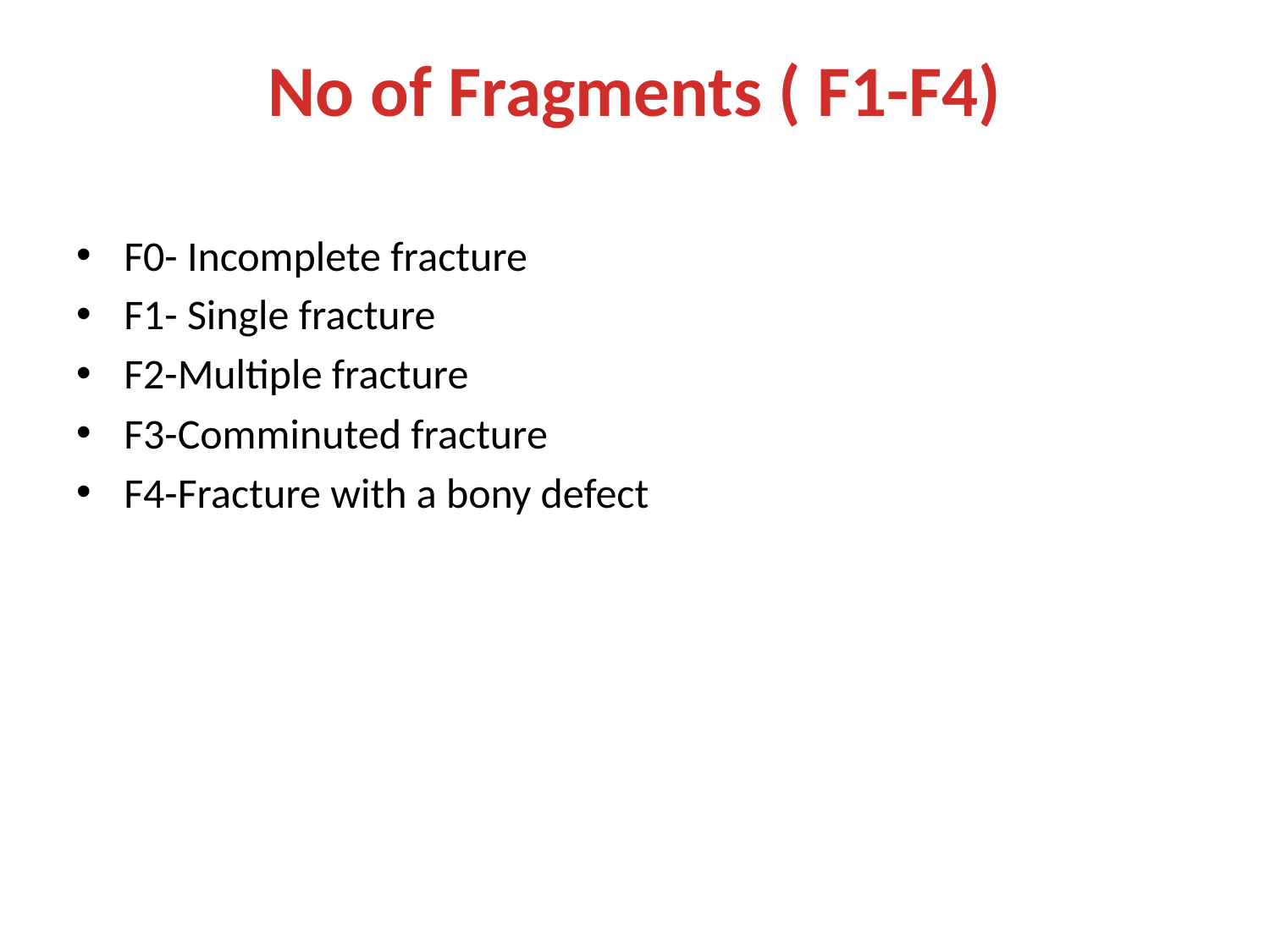

# No of Fragments ( F1-F4)
F0- Incomplete fracture
F1- Single fracture
F2-Multiple fracture
F3-Comminuted fracture
F4-Fracture with a bony defect